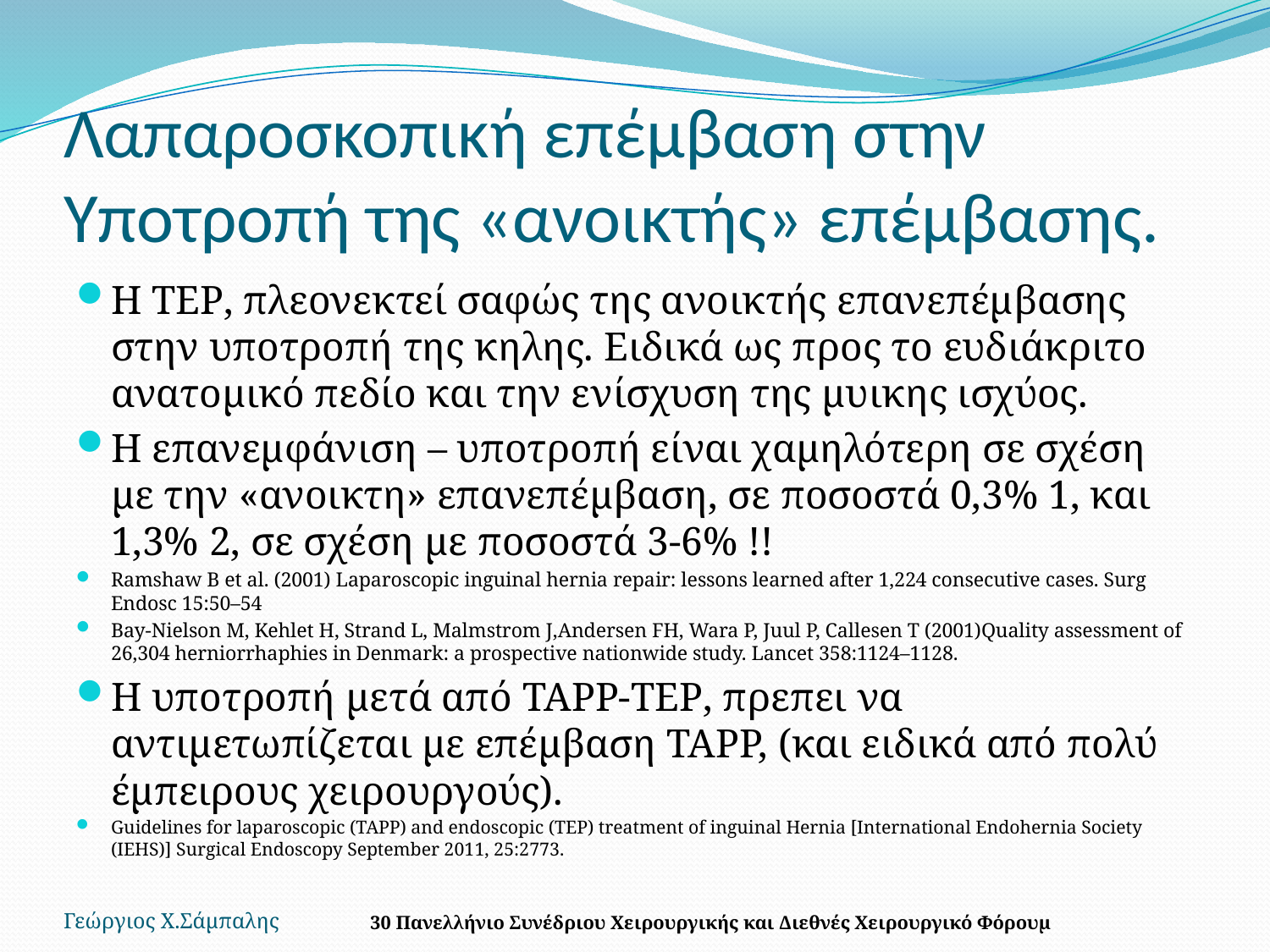

# Λαπαροσκοπική επέμβαση στην Υποτροπή της «ανοικτής» επέμβασης.
Η TEP, πλεονεκτεί σαφώς της ανοικτής επανεπέμβασης στην υποτροπή της κηλης. Ειδικά ως προς το ευδιάκριτο ανατομικό πεδίο και την ενίσχυση της μυικης ισχύος.
Η επανεμφάνιση – υποτροπή είναι χαμηλότερη σε σχέση με την «ανοικτη» επανεπέμβαση, σε ποσοστά 0,3% 1, και 1,3% 2, σε σχέση με ποσοστά 3-6% !!
Ramshaw B et al. (2001) Laparoscopic inguinal hernia repair: lessons learned after 1,224 consecutive cases. Surg Endosc 15:50–54
Bay-Nielson M, Kehlet H, Strand L, Malmstrom J,Andersen FH, Wara P, Juul P, Callesen T (2001)Quality assessment of 26,304 herniorrhaphies in Denmark: a prospective nationwide study. Lancet 358:1124–1128.
Η υποτροπή μετά από TAPP-TEP, πρεπει να αντιμετωπίζεται με επέμβαση TAPP, (και ειδικά από πολύ έμπειρους χειρουργούς).
Guidelines for laparoscopic (TAPP) and endoscopic (TEP) treatment of inguinal Hernia [International Endohernia Society (IEHS)] Surgical Endoscopy September 2011, 25:2773.

Γεώργιος Χ.Σάμπαλης
30 Πανελλήνιο Συνέδριου Χειρουργικής και Διεθνές Χειρουργικό Φόρουμ